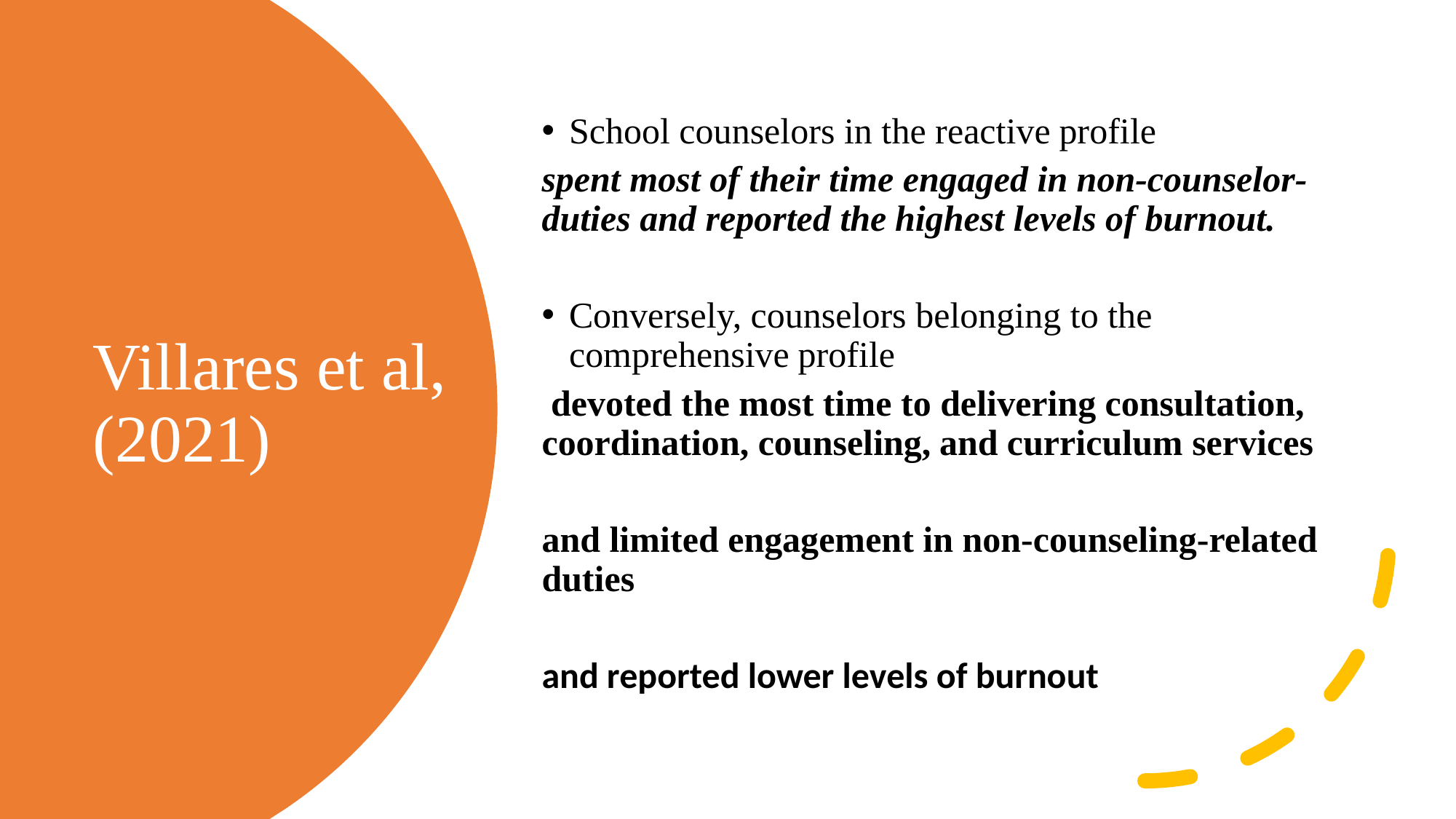

School counselors in the reactive profile
spent most of their time engaged in non-counselor-duties and reported the highest levels of burnout.

Conversely, counselors belonging to the comprehensive profile
 devoted the most time to delivering consultation, coordination, counseling, and curriculum services

and limited engagement in non-counseling-related duties

and reported lower levels of burnout
# Villares et al, (2021)